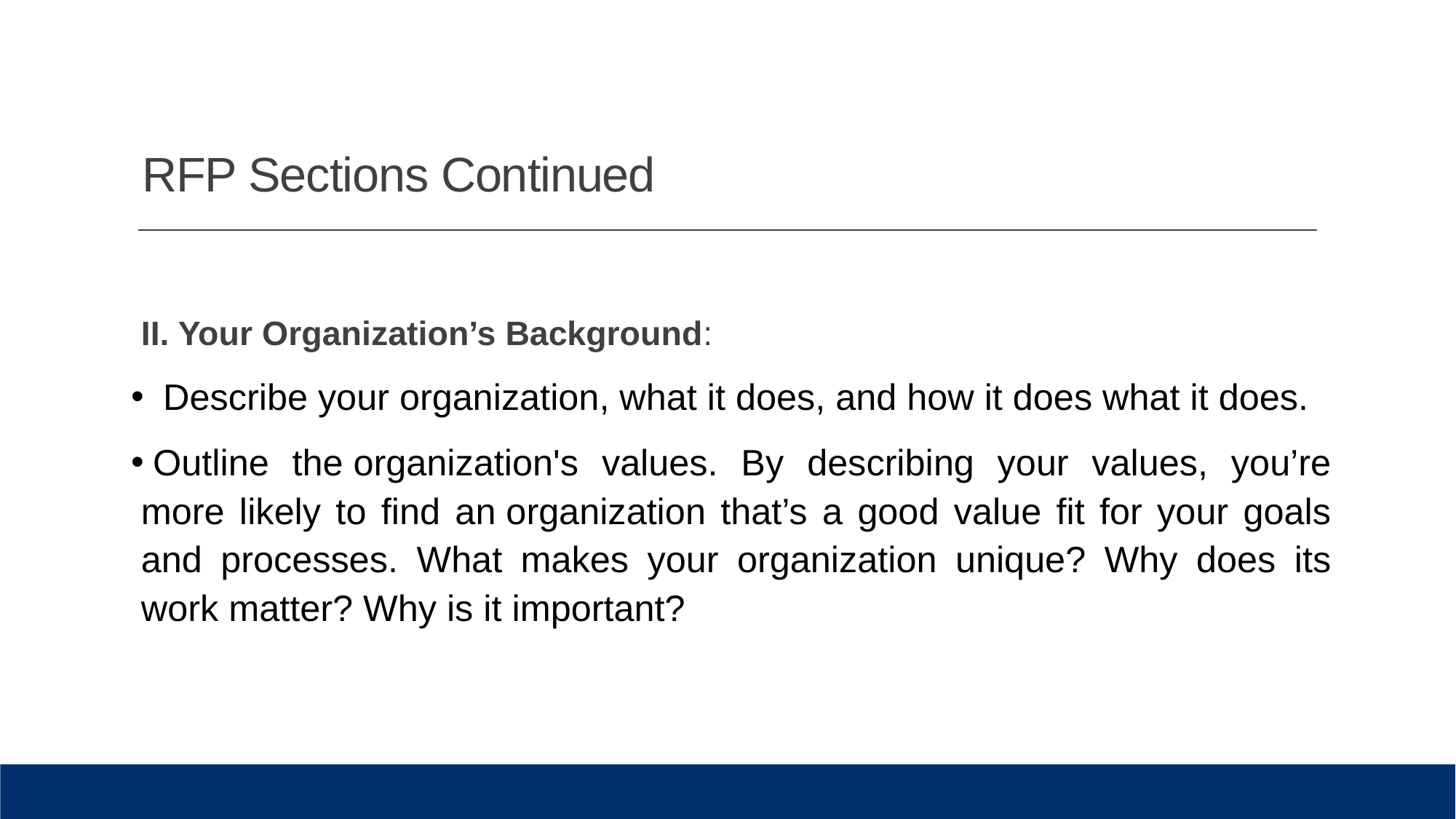

# RFP Sections Continued

II. Your Organization’s Background:
  Describe your organization, what it does, and how it does what it does.
 Outline the organization's values. By describing your values, you’re more likely to find an organization that’s a good value fit for your goals and processes. What makes your organization unique? Why does its work matter? Why is it important?